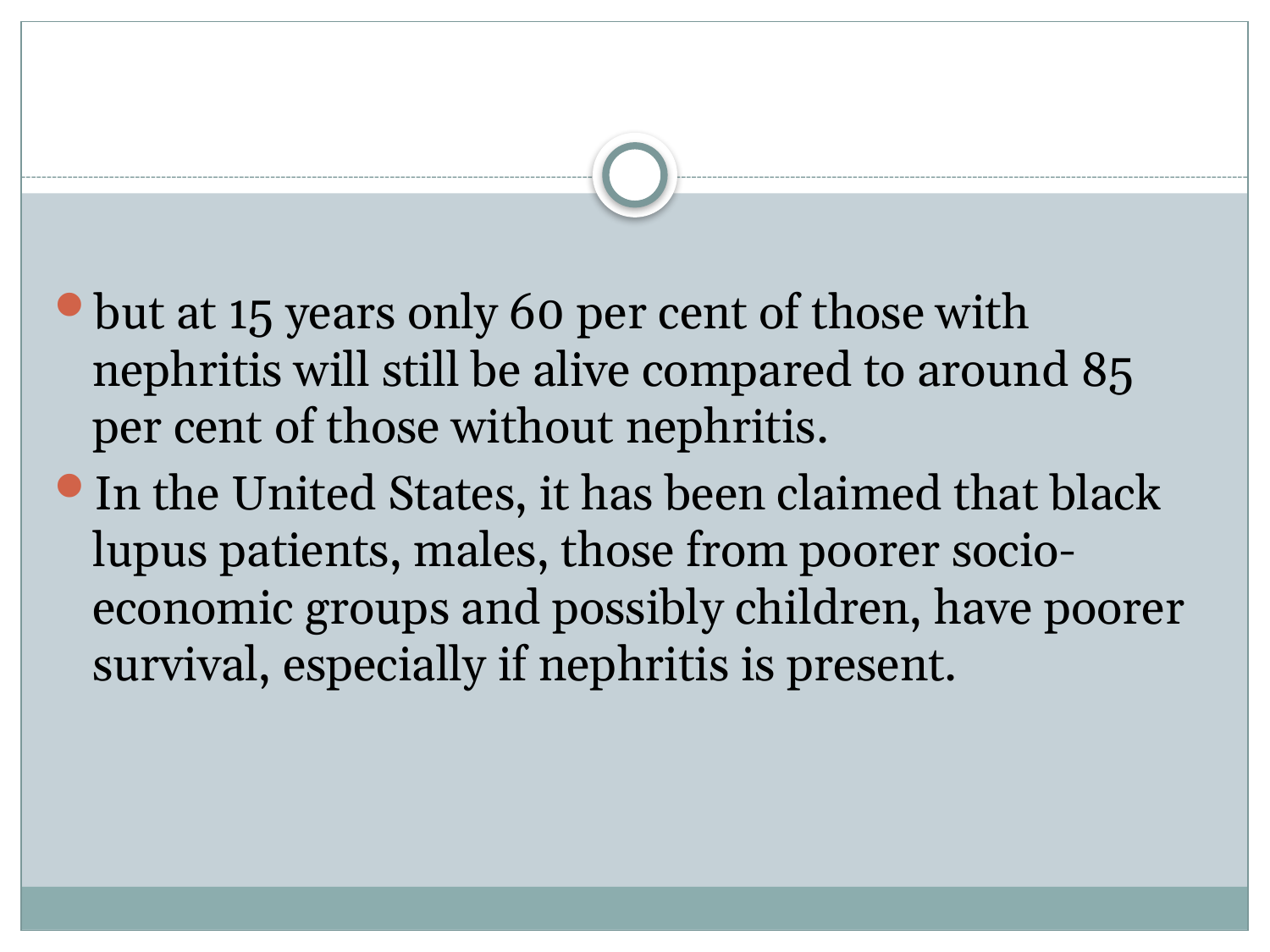

#
but at 15 years only 60 per cent of those with nephritis will still be alive compared to around 85 per cent of those without nephritis.
In the United States, it has been claimed that black lupus patients, males, those from poorer socio-economic groups and possibly children, have poorer survival, especially if nephritis is present.